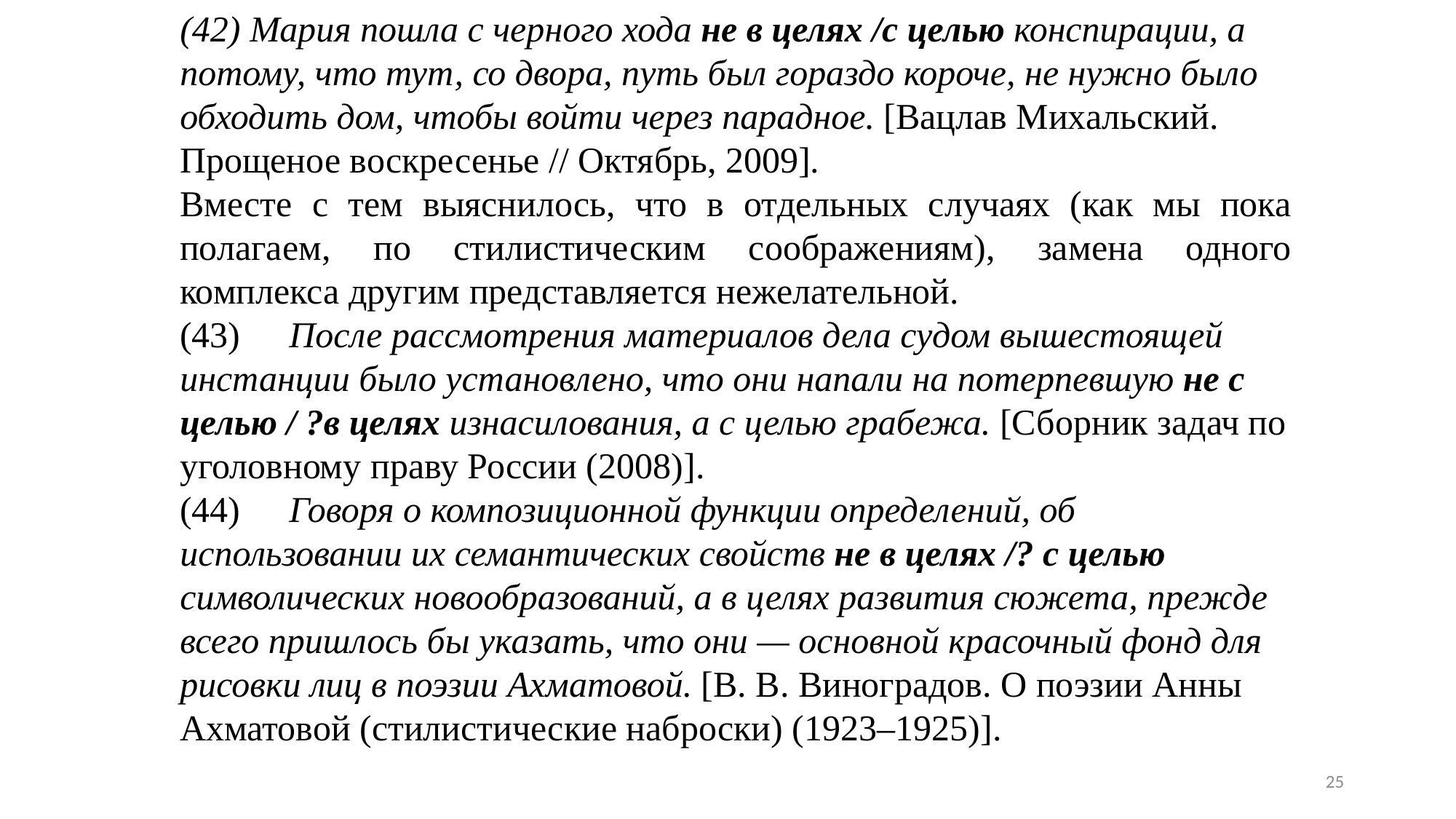

(42) Мария пошла с черного хода не в целях /с целью конспирации, а потому, что тут, со двора, путь был гораздо короче, не нужно было обходить дом, чтобы войти через парадное. [Вацлав Михальский. Прощеное воскресенье // Октябрь, 2009].
Вместе с тем выяснилось, что в отдельных случаях (как мы пока полагаем, по стилистическим соображениям), замена одного комплекса другим представляется нежелательной.
(43) 	После рассмотрения материалов дела судом вышестоящей инстанции было установлено, что они напали на потерпевшую не с целью / ?в целях изнасилования, а с целью грабежа. [Сборник задач по уголовному праву России (2008)].
(44) 	Говоря о композиционной функции определений, об использовании их семантических свойств не в целях /? с целью символических новообразований, а в целях развития сюжета, прежде всего пришлось бы указать, что они — основной красочный фонд для рисовки лиц в поэзии Ахматовой. [В. В. Виноградов. О поэзии Анны Ахматовой (стилистические наброски) (1923–1925)].

25